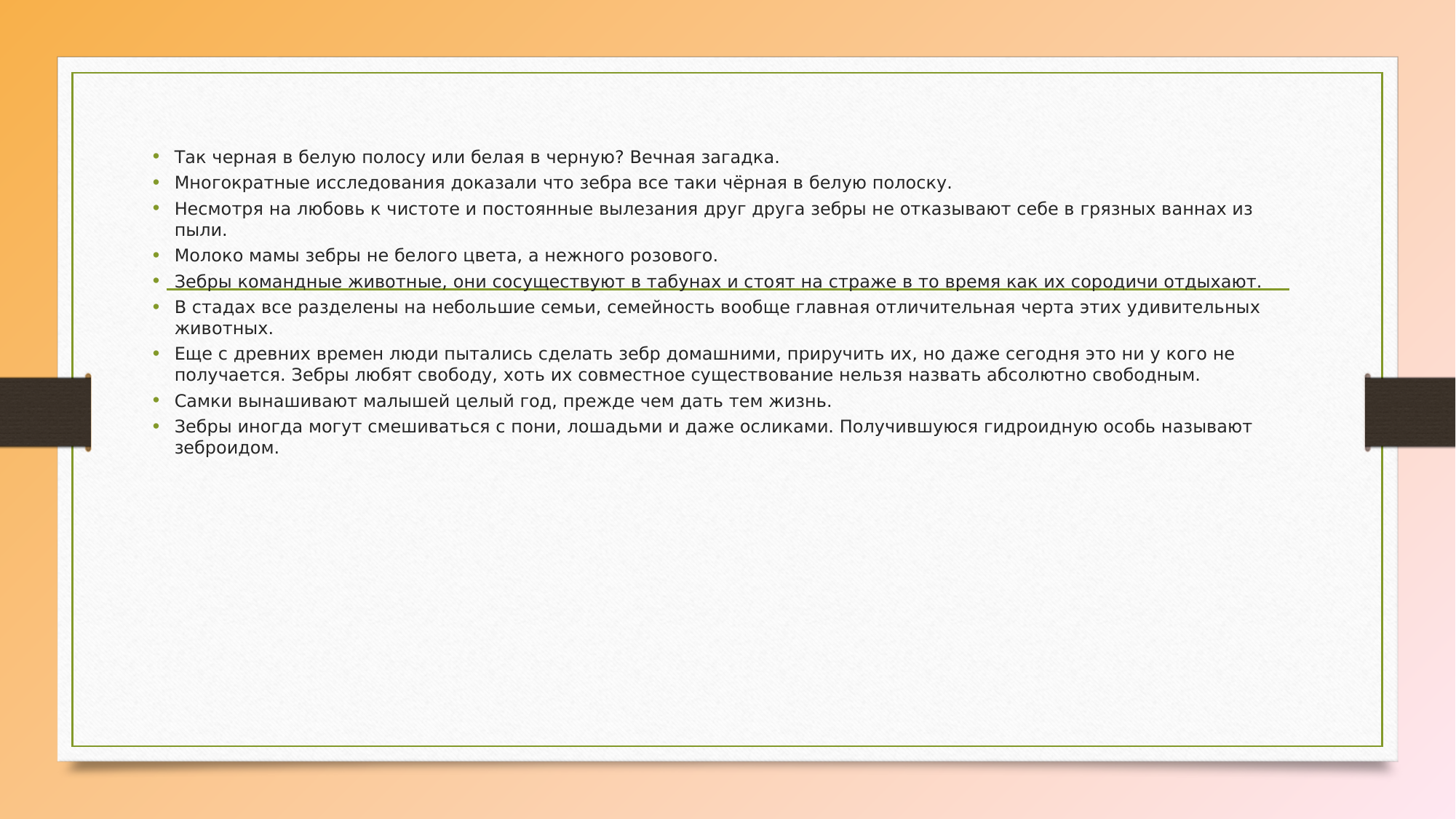

Так черная в белую полосу или белая в черную? Вечная загадка.
Многократные исследования доказали что зебра все таки чёрная в белую полоску.
Несмотря на любовь к чистоте и постоянные вылезания друг друга зебры не отказывают себе в грязных ваннах из пыли.
Молоко мамы зебры не белого цвета, а нежного розового.
Зебры командные животные, они сосуществуют в табунах и стоят на страже в то время как их сородичи отдыхают.
В стадах все разделены на небольшие семьи, семейность вообще главная отличительная черта этих удивительных животных.
Еще с древних времен люди пытались сделать зебр домашними, приручить их, но даже сегодня это ни у кого не получается. Зебры любят свободу, хоть их совместное существование нельзя назвать абсолютно свободным.
Самки вынашивают малышей целый год, прежде чем дать тем жизнь.
Зебры иногда могут смешиваться с пони, лошадьми и даже осликами. Получившуюся гидроидную особь называют зеброидом.